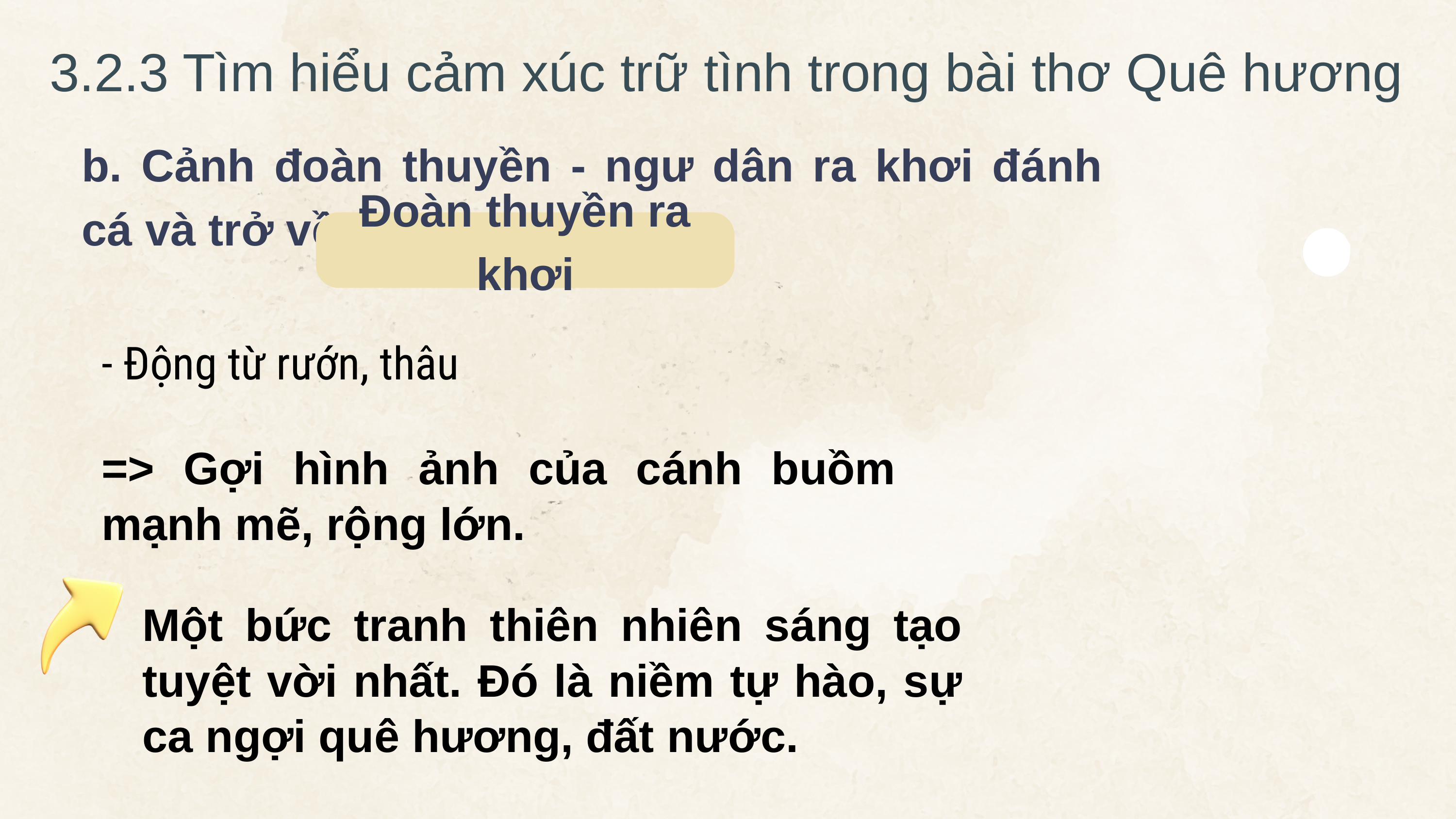

3.2.3 Tìm hiểu cảm xúc trữ tình trong bài thơ Quê hương
b. Cảnh đoàn thuyền - ngư dân ra khơi đánh cá và trở về

Đoàn thuyền ra khơi

- Động từ rướn, thâu

=> Gợi hình ảnh của cánh buồm mạnh mẽ, rộng lớn.

Một bức tranh thiên nhiên sáng tạo tuyệt vời nhất. Đó là niềm tự hào, sự ca ngợi quê hương, đất nước.